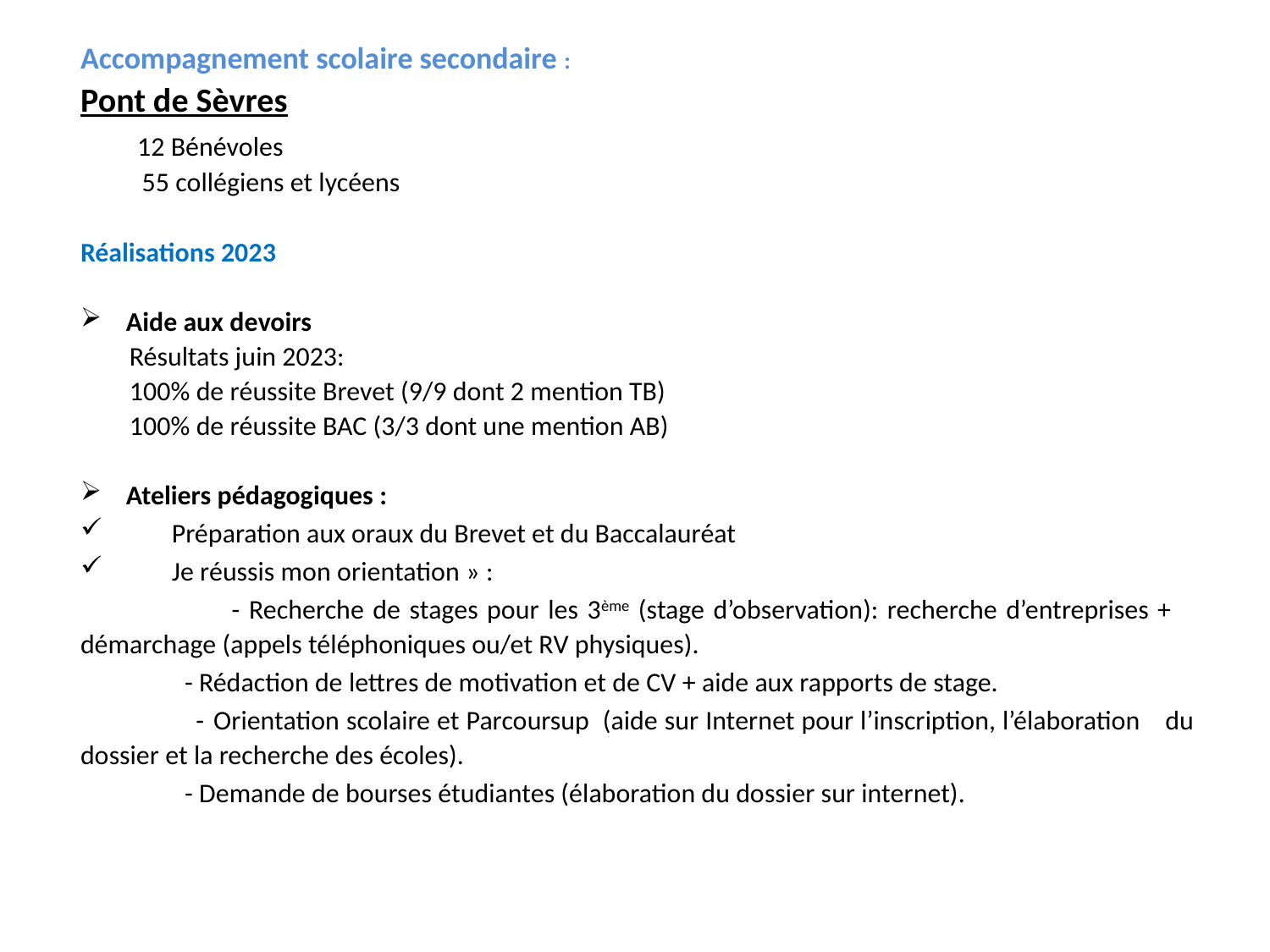

Accompagnement scolaire secondaire :
Pont de Sèvres
        12 Bénévoles
          55 collégiens et lycéens

Réalisations 2023

Aide aux devoirs
        Résultats juin 2023:
        100% de réussite Brevet (9/9 dont 2 mention TB)
        100% de réussite BAC (3/3 dont une mention AB)

Ateliers pédagogiques :
Préparation aux oraux du Brevet et du Baccalauréat
Je réussis mon orientation » :
                 -	Recherche de stages pour les 3ème (stage d’observation): recherche d’entreprises + 	démarchage (appels téléphoniques ou/et RV physiques).
                 - Rédaction de lettres de motivation et de CV + aide aux rapports de stage.
                 -	Orientation scolaire et Parcoursup  (aide sur Internet pour l’inscription, l’élaboration 	du dossier et la recherche des écoles).
                 - Demande de bourses étudiantes (élaboration du dossier sur internet).